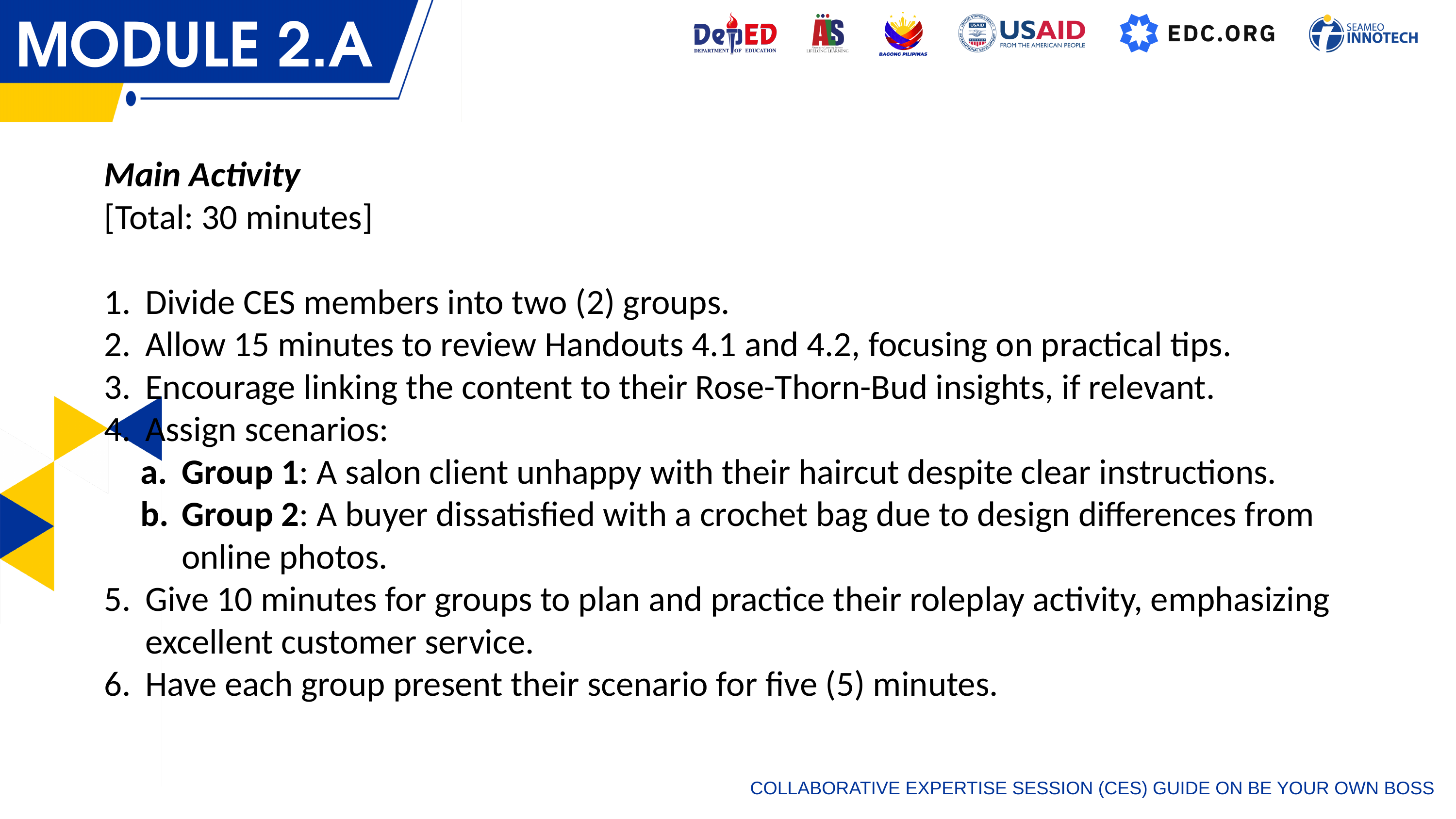

MODULE 2.A

OVERVIEW
Main Activity
[Total: 30 minutes]

Divide CES members into two (2) groups.
Allow 15 minutes to review Handouts 4.1 and 4.2, focusing on practical tips.
Encourage linking the content to their Rose-Thorn-Bud insights, if relevant.
Assign scenarios:
Group 1: A salon client unhappy with their haircut despite clear instructions.
Group 2: A buyer dissatisfied with a crochet bag due to design differences from online photos.
Give 10 minutes for groups to plan and practice their roleplay activity, emphasizing excellent customer service.
Have each group present their scenario for five (5) minutes.

COLLABORATIVE EXPERTISE SESSION (CES) GUIDE ON BE YOUR OWN BOSS